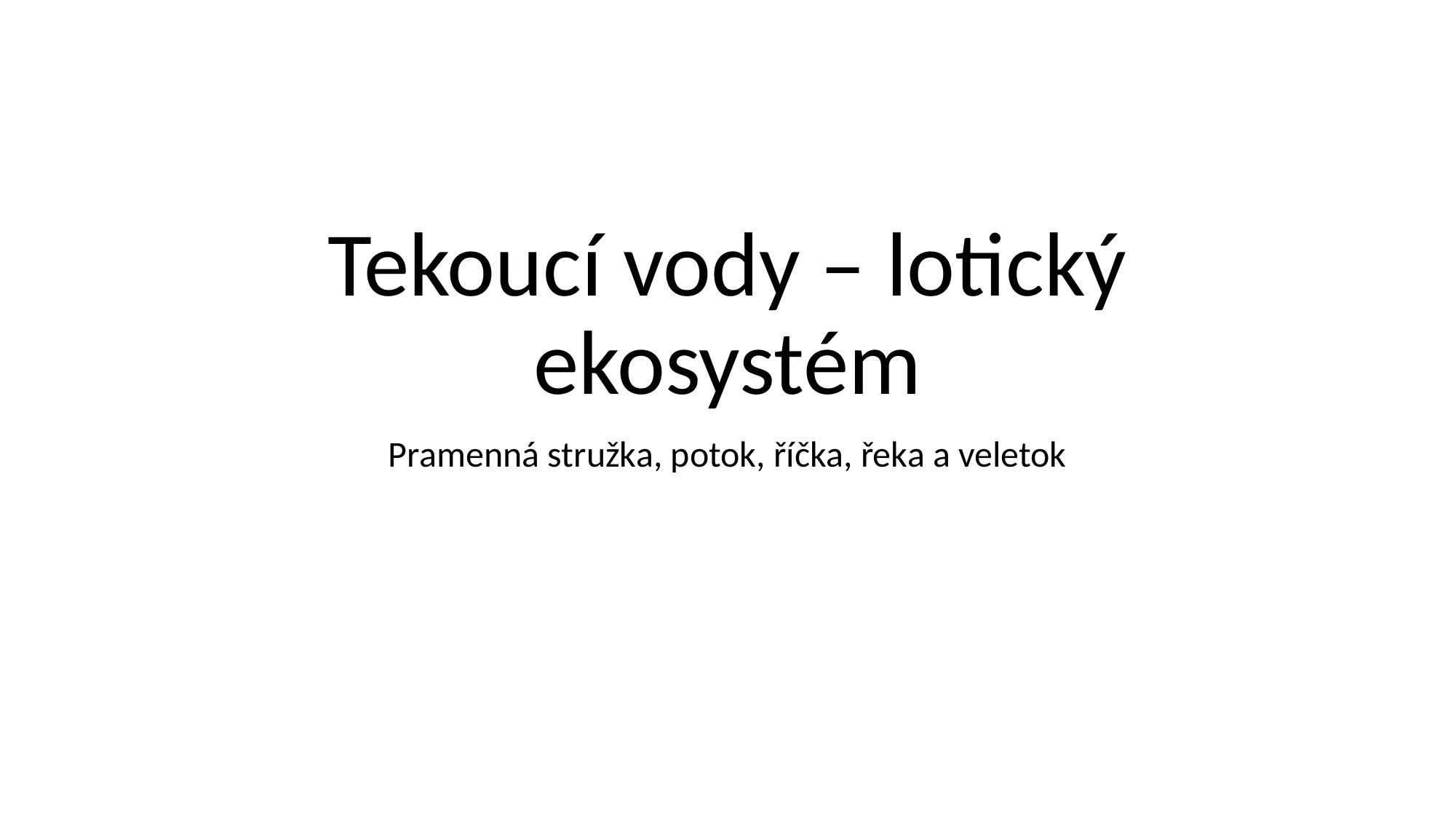

# Tekoucí vody – lotický ekosystém
Pramenná stružka, potok, říčka, řeka a veletok